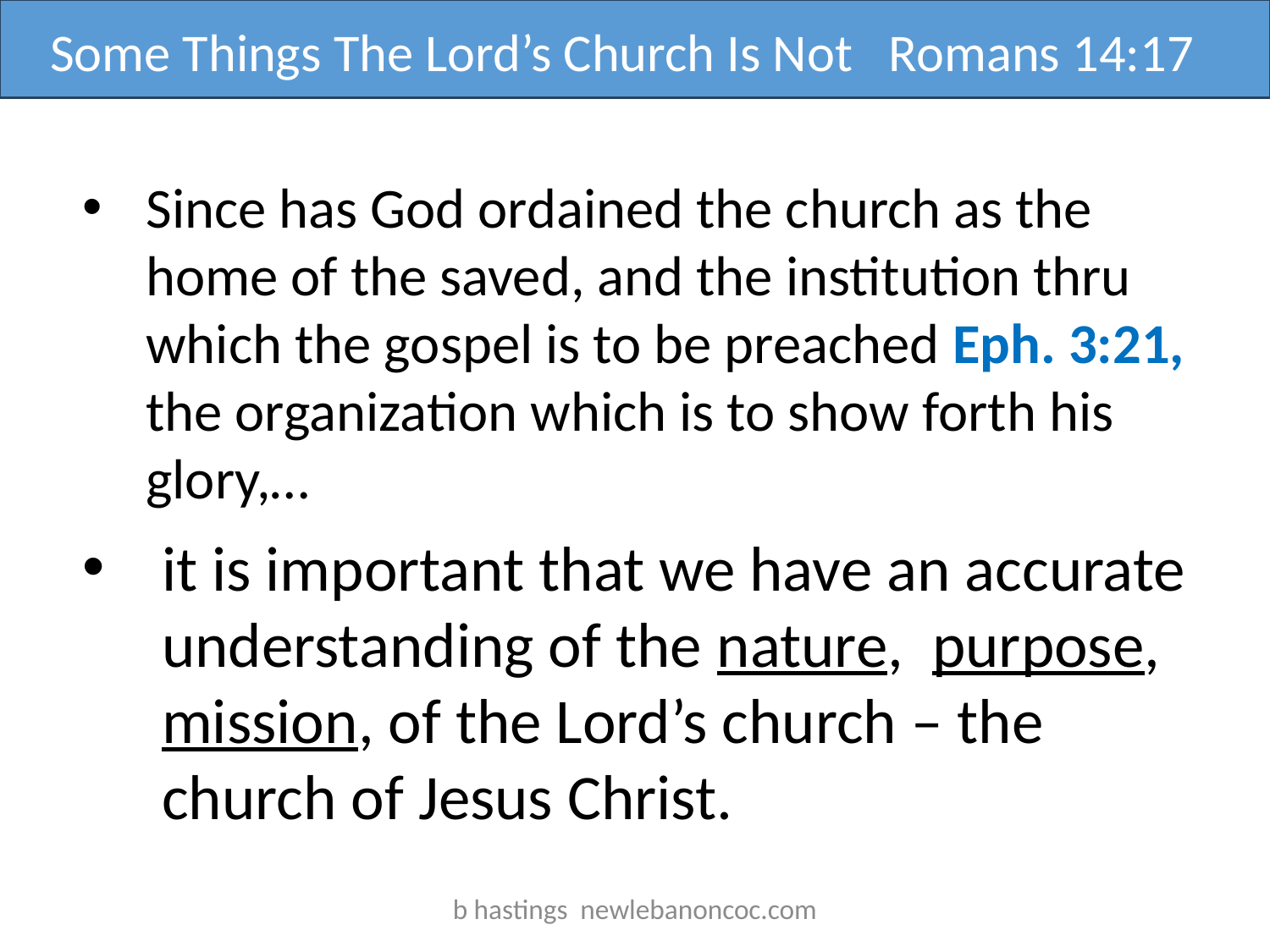

Some Things The Lord’s Church Is Not   Romans 14:17
Since has God ordained the church as the home of the saved, and the institution thru which the gospel is to be preached Eph. 3:21, the organization which is to show forth his glory,…
it is important that we have an accurate understanding of the nature,  purpose,   mission, of the Lord’s church – the church of Jesus Christ.
b hastings  newlebanoncoc.com